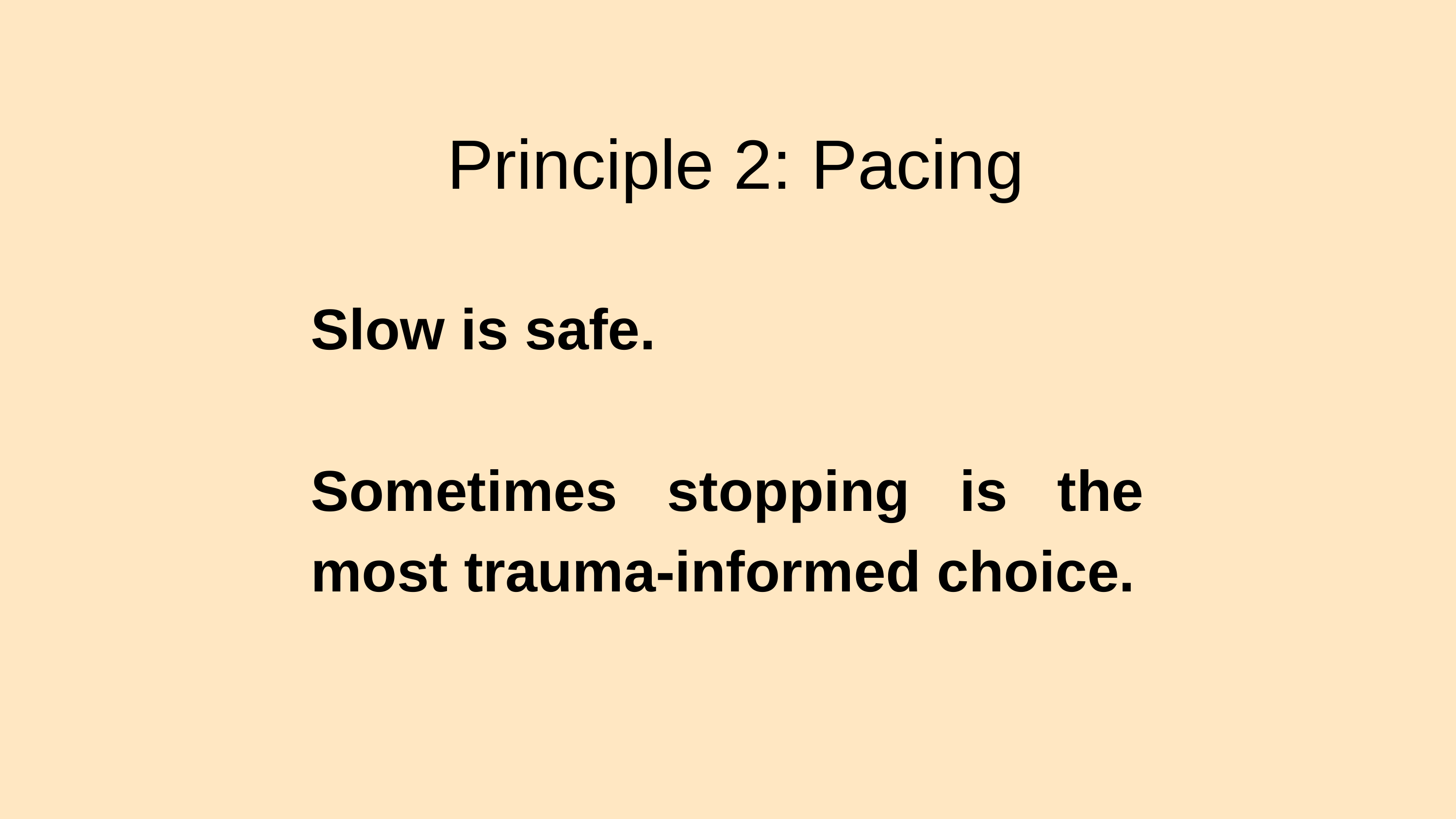

Principle 2: Pacing
Slow is safe.

Sometimes stopping is the most trauma-informed choice.